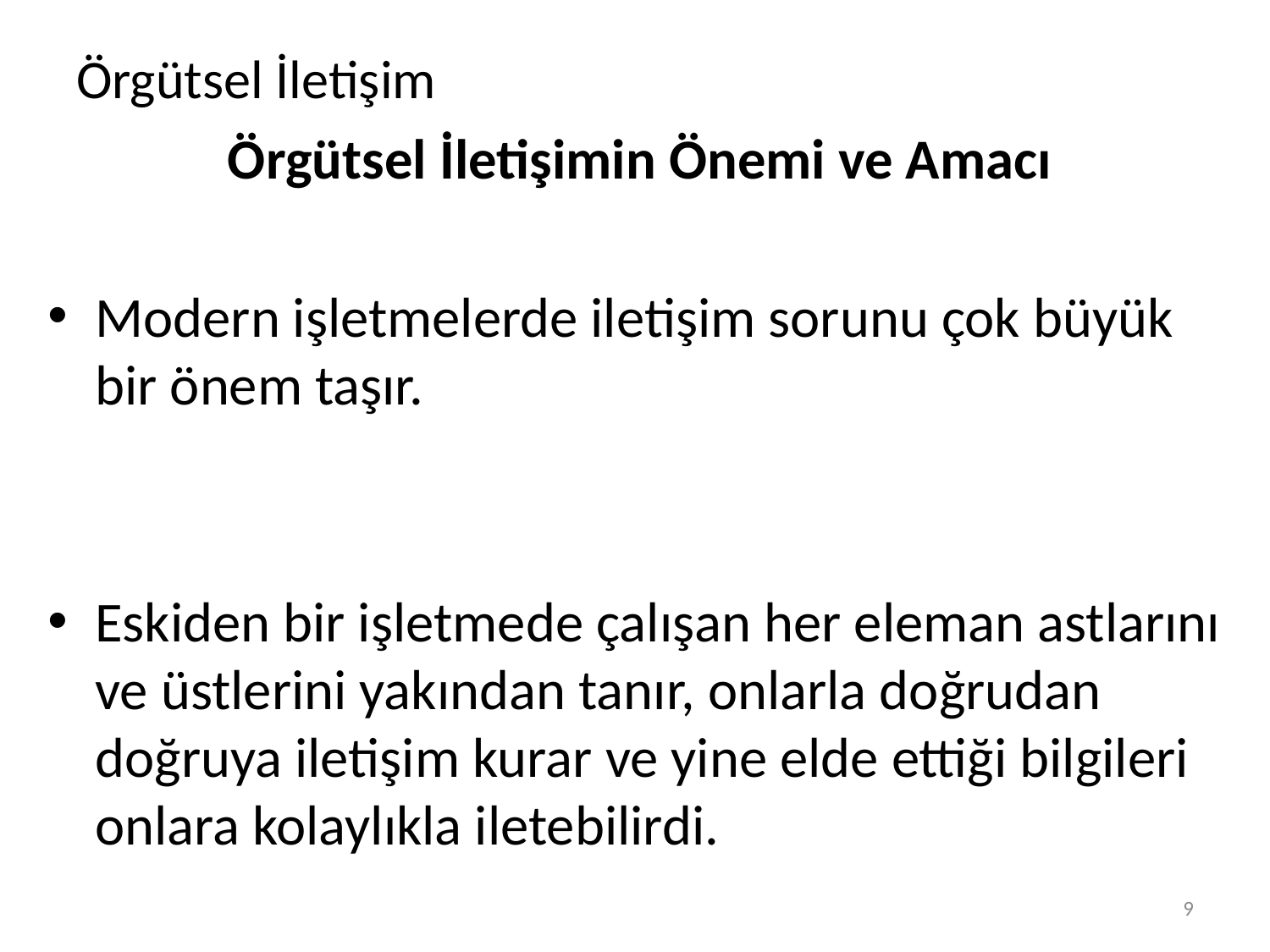

# Örgütsel İletişim
Örgütsel İletişimin Önemi ve Amacı

Modern işletmelerde iletişim sorunu çok büyük bir önem taşır.

Eskiden bir işletmede çalışan her eleman astlarını ve üstlerini yakından tanır, onlarla doğrudan doğruya iletişim kurar ve yine elde ettiği bilgileri onlara kolaylıkla iletebilirdi.
9